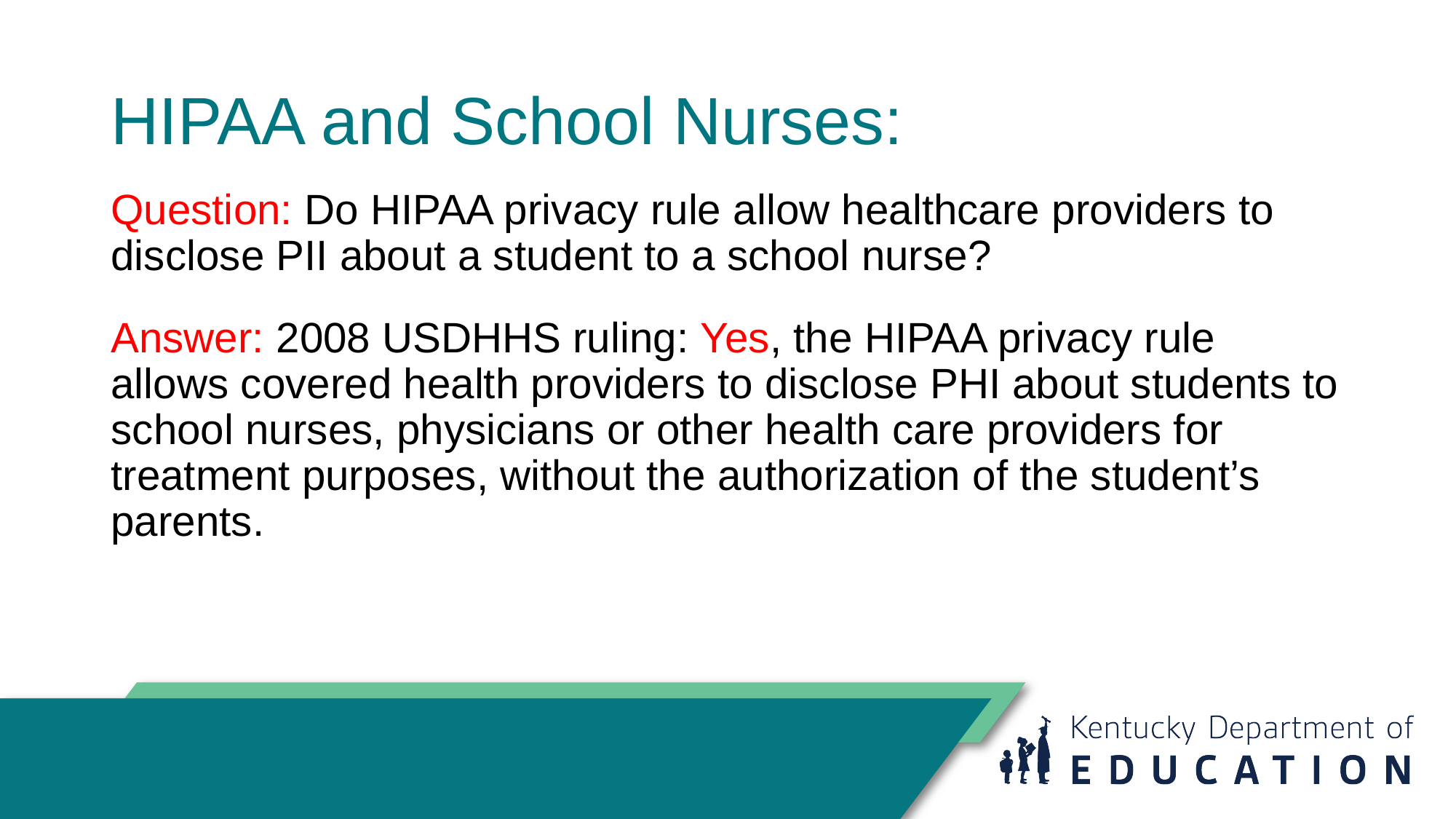

# HIPAA and School Nurses:
Question: Do HIPAA privacy rule allow healthcare providers to disclose PII about a student to a school nurse?
Answer: 2008 USDHHS ruling: Yes, the HIPAA privacy rule allows covered health providers to disclose PHI about students to school nurses, physicians or other health care providers for treatment purposes, without the authorization of the student’s parents.